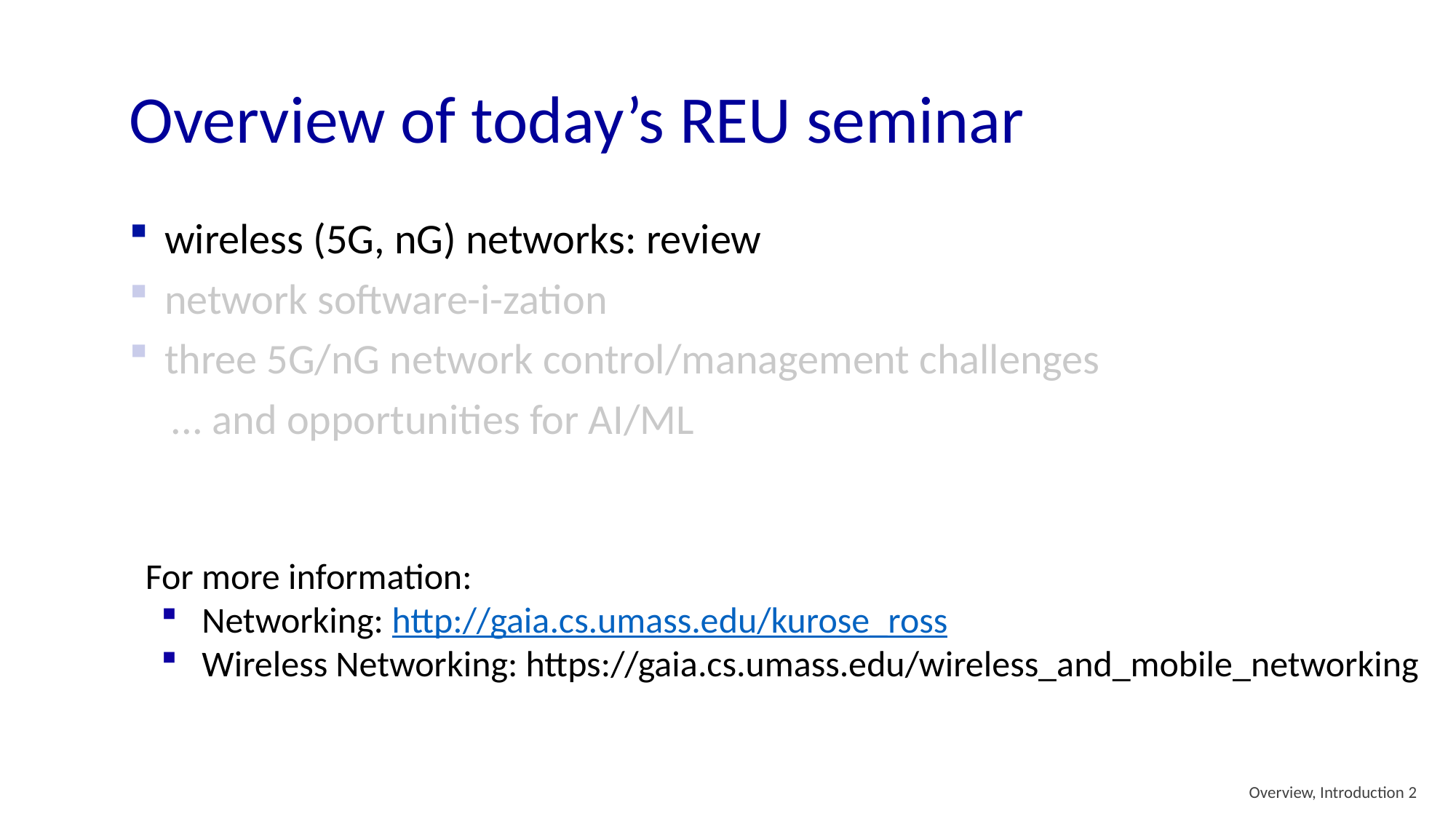

Overview of today’s REU seminar
wireless (5G, nG) networks: review
network software-i-zation
three 5G/nG network control/management challenges
... and opportunities for AI/ML

For more information:
Networking: http://gaia.cs.umass.edu/kurose_ross
Wireless Networking: https://gaia.cs.umass.edu/wireless_and_mobile_networking

 Overview, Introduction 2